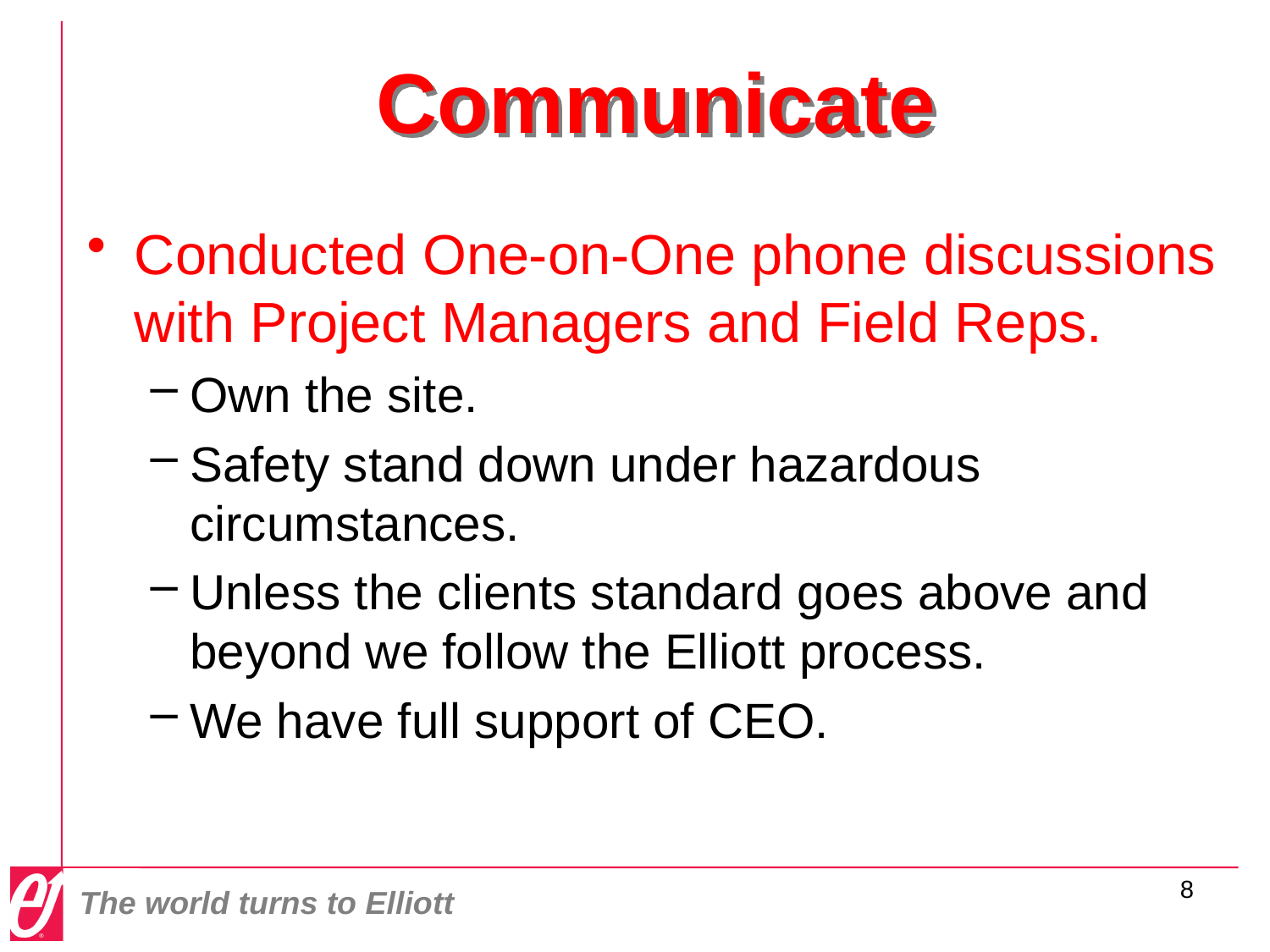

# Communicate
Conducted One-on-One phone discussions with Project Managers and Field Reps.
Own the site.
Safety stand down under hazardous circumstances.
Unless the clients standard goes above and beyond we follow the Elliott process.
We have full support of CEO.

8